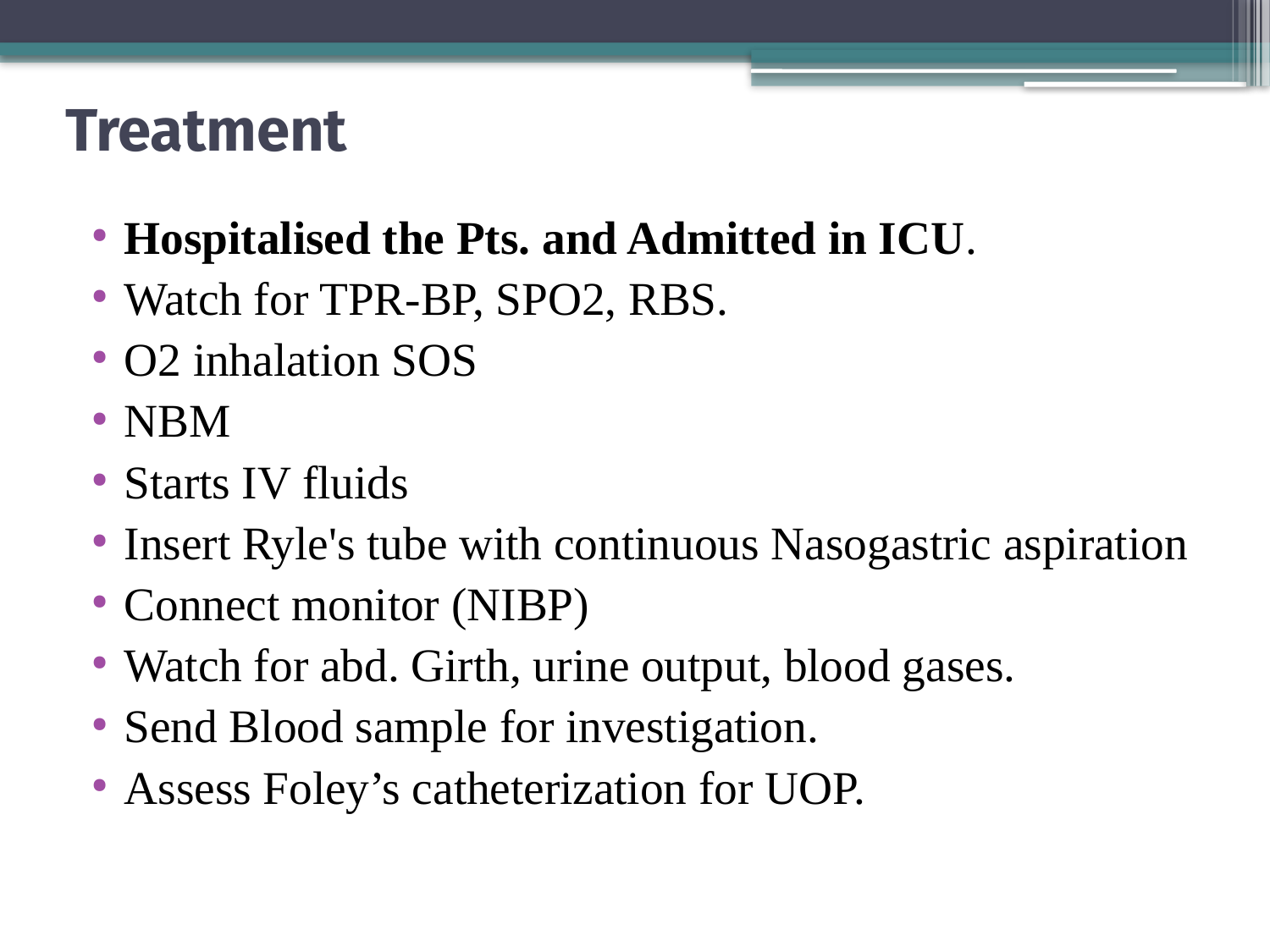

# Treatment
Hospitalised the Pts. and Admitted in ICU.
Watch for TPR-BP, SPO2, RBS.
O2 inhalation SOS
NBM
Starts IV fluids
Insert Ryle's tube with continuous Nasogastric aspiration
Connect monitor (NIBP)
Watch for abd. Girth, urine output, blood gases.
Send Blood sample for investigation.
Assess Foley’s catheterization for UOP.